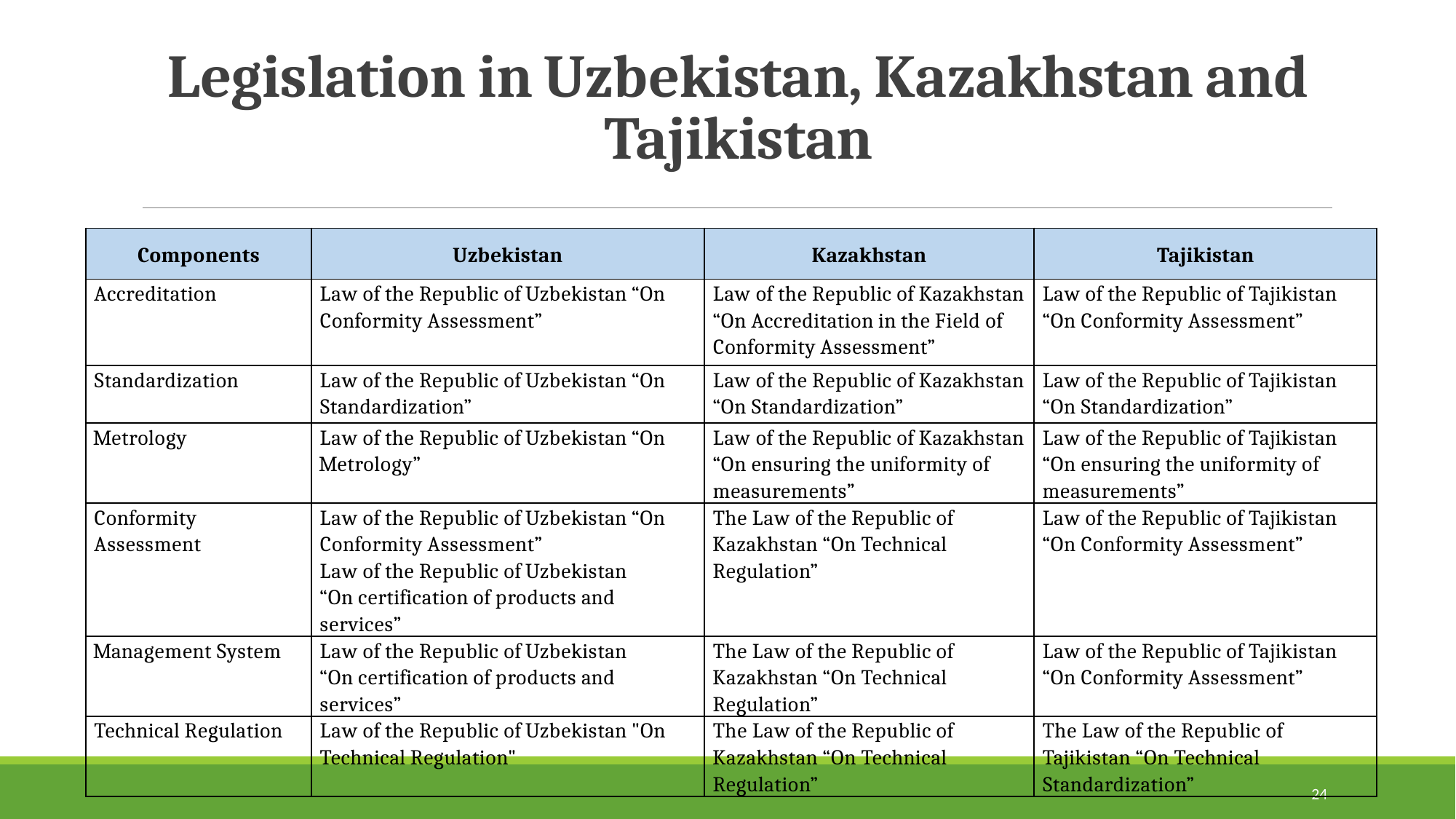

# Legislation in Uzbekistan, Kazakhstan and Tajikistan
| Components | Uzbekistan | Kazakhstan | Tajikistan |
| --- | --- | --- | --- |
| Accreditation | Law of the Republic of Uzbekistan “On Conformity Assessment” | Law of the Republic of Kazakhstan “On Accreditation in the Field of Conformity Assessment” | Law of the Republic of Tajikistan “On Conformity Assessment” |
| Standardization | Law of the Republic of Uzbekistan “On Standardization” | Law of the Republic of Kazakhstan “On Standardization” | Law of the Republic of Tajikistan “On Standardization” |
| Metrology | Law of the Republic of Uzbekistan “On Metrology” | Law of the Republic of Kazakhstan “On ensuring the uniformity of measurements” | Law of the Republic of Tajikistan “On ensuring the uniformity of measurements” |
| Conformity Assessment | Law of the Republic of Uzbekistan “On Conformity Assessment” Law of the Republic of Uzbekistan “On certification of products and services” | The Law of the Republic of Kazakhstan “On Technical Regulation” | Law of the Republic of Tajikistan “On Conformity Assessment” |
| Management System | Law of the Republic of Uzbekistan “On certification of products and services” | The Law of the Republic of Kazakhstan “On Technical Regulation” | Law of the Republic of Tajikistan “On Conformity Assessment” |
| Technical Regulation | Law of the Republic of Uzbekistan "On Technical Regulation" | The Law of the Republic of Kazakhstan “On Technical Regulation” | The Law of the Republic of Tajikistan “On Technical Standardization” |
24